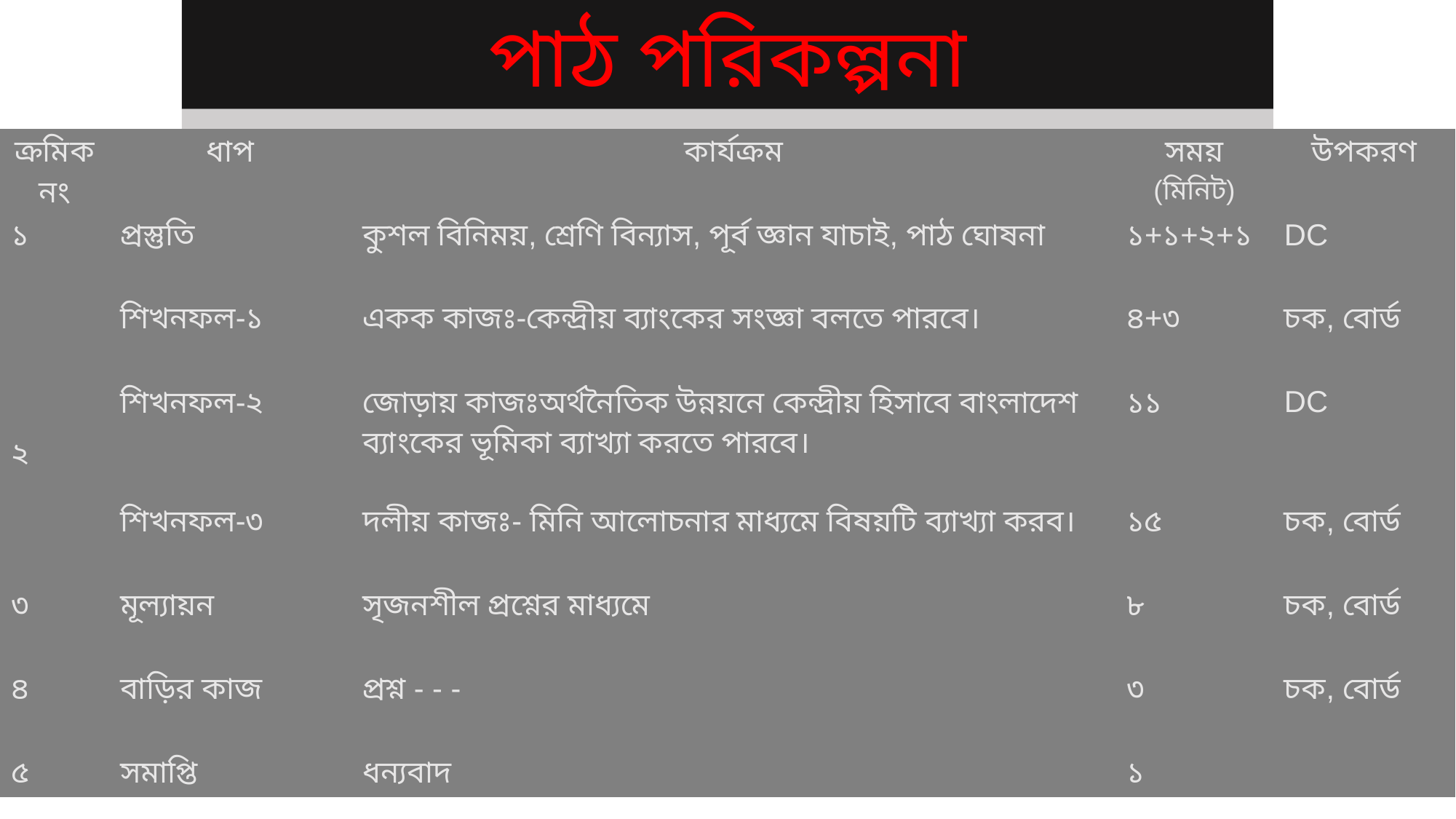

পাঠ পরিকল্পনা

| ক্রমিক নং | ধাপ | কার্যক্রম | সময় (মিনিট) | উপকরণ |
| --- | --- | --- | --- | --- |
| ১ | প্রস্তুতি | কুশল বিনিময়, শ্রেণি বিন্যাস, পূর্ব জ্ঞান যাচাই, পাঠ ঘোষনা | ১+১+২+১ | DC |
| ২ | শিখনফল-১ | একক কাজঃ-কেন্দ্রীয় ব্যাংকের সংজ্ঞা বলতে পারবে। | ৪+৩ | চক, বোর্ড |
|  | শিখনফল-২ | জোড়ায় কাজঃঅর্থনৈতিক উন্নয়নে কেন্দ্রীয় হিসাবে বাংলাদেশ ব্যাংকের ভূমিকা ব্যাখ্যা করতে পারবে। | ১১ | DC |
|  | শিখনফল-৩ | দলীয় কাজঃ- মিনি আলোচনার মাধ্যমে বিষয়টি ব্যাখ্যা করব। | ১৫ | চক, বোর্ড |
| ৩ | মূল্যায়ন | সৃজনশীল প্রশ্নের মাধ্যমে | ৮ | চক, বোর্ড |
| ৪ | বাড়ির কাজ | প্রশ্ন - - - | ৩ | চক, বোর্ড |
| ৫ | সমাপ্তি | ধন্যবাদ | ১ |  |